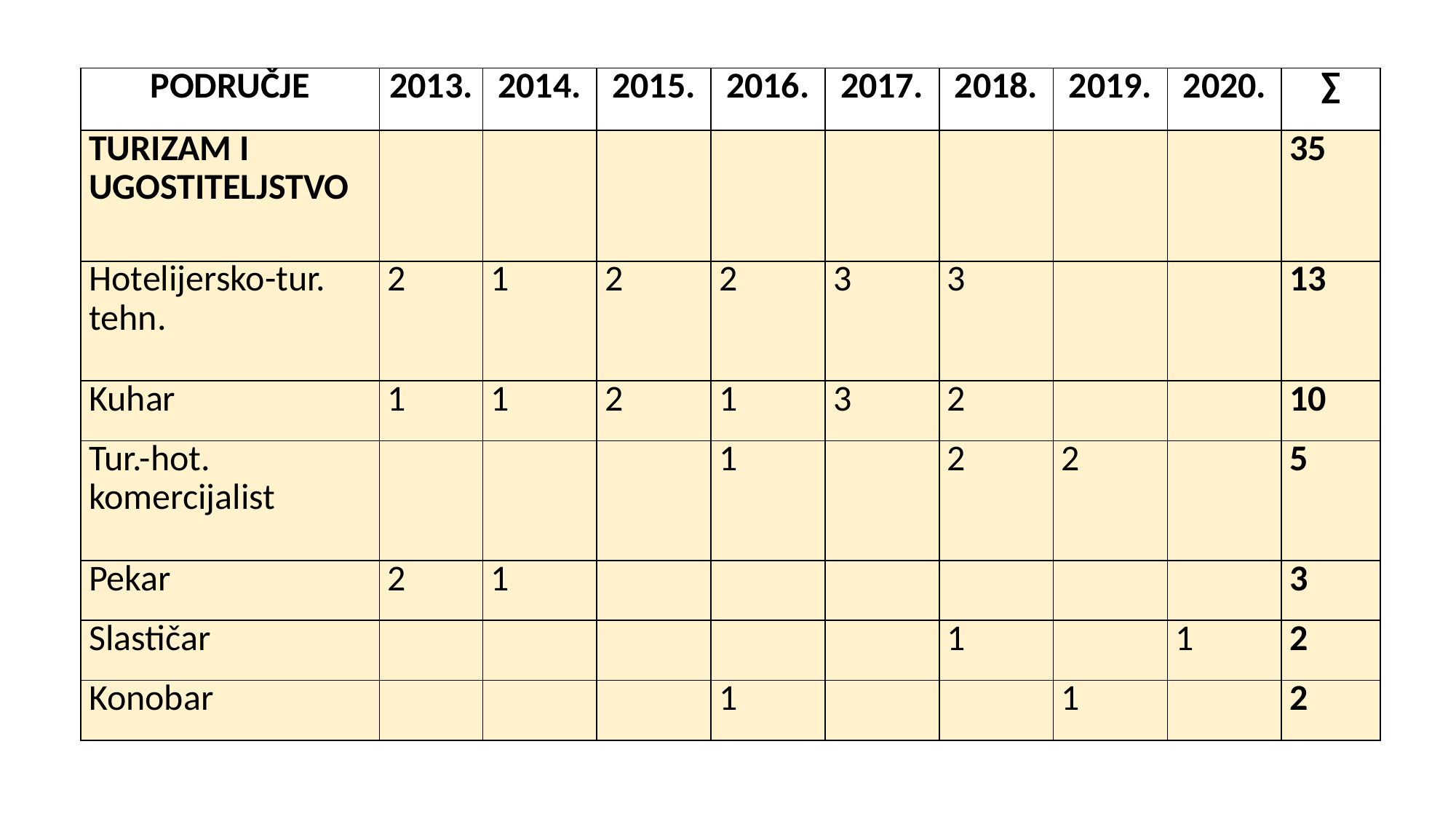

| PODRUČJE | 2013. | 2014. | 2015. | 2016. | 2017. | 2018. | 2019. | 2020. | ∑ |
| --- | --- | --- | --- | --- | --- | --- | --- | --- | --- |
| TURIZAM I UGOSTITELJSTVO |  |  |  |  |  |  |  |  | 35 |
| --- | --- | --- | --- | --- | --- | --- | --- | --- | --- |
| Hotelijersko-tur. tehn. | 2 | 1 | 2 | 2 | 3 | 3 |  |  | 13 |
| Kuhar | 1 | 1 | 2 | 1 | 3 | 2 |  |  | 10 |
| Tur.-hot. komercijalist |  |  |  | 1 |  | 2 | 2 |  | 5 |
| Pekar | 2 | 1 |  |  |  |  |  |  | 3 |
| Slastičar |  |  |  |  |  | 1 |  | 1 | 2 |
| Konobar |  |  |  | 1 |  |  | 1 |  | 2 |